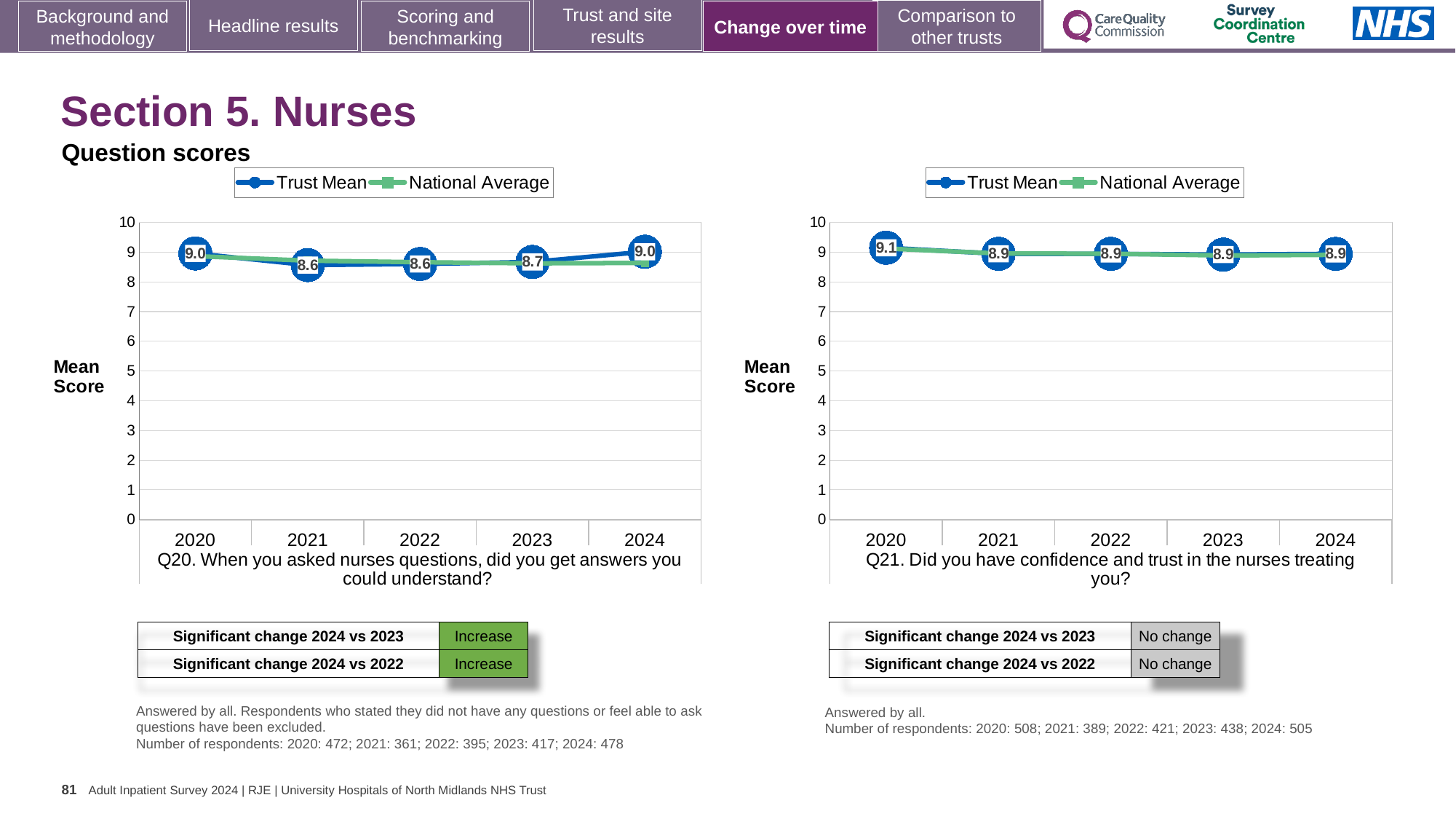

# Section 5. Nurses
Question scores

### Chart

| Category | Trust Mean | National Average |
|---|---|---|
| 2020 | 8.956925220281018 | 8.867721108593516 |
| 2021 | 8.565522889991877 | 8.715029869802708 |
| 2022 | 8.603703499779726 | 8.661767751838035 |
| 2023 | 8.67132747424203 | 8.624485091651344 |
| 2024 | 9.016231088835033 | 8.638434075859962 |

### Chart

| Category | Trust Mean | National Average |
|---|---|---|
| 2020 | 9.14960878959943 | 9.123002031850694 |
| 2021 | 8.944437359481672 | 8.957632680486954 |
| 2022 | 8.943741482540682 | 8.947825493165448 |
| 2023 | 8.920372129482736 | 8.888977619551937 |
| 2024 | 8.942726531799531 | 8.911632890601101 |
| Significant change 2024 vs 2023 | Increase |
| --- | --- |
| Significant change 2024 vs 2022 | Increase |
| Significant change 2024 vs 2023 | No change |
| --- | --- |
| Significant change 2024 vs 2022 | No change |
Answered by all. Respondents who stated they did not have any questions or feel able to ask questions have been excluded.
Number of respondents: 2020: 472; 2021: 361; 2022: 395; 2023: 417; 2024: 478

Answered by all.
Number of respondents: 2020: 508; 2021: 389; 2022: 421; 2023: 438; 2024: 505

81